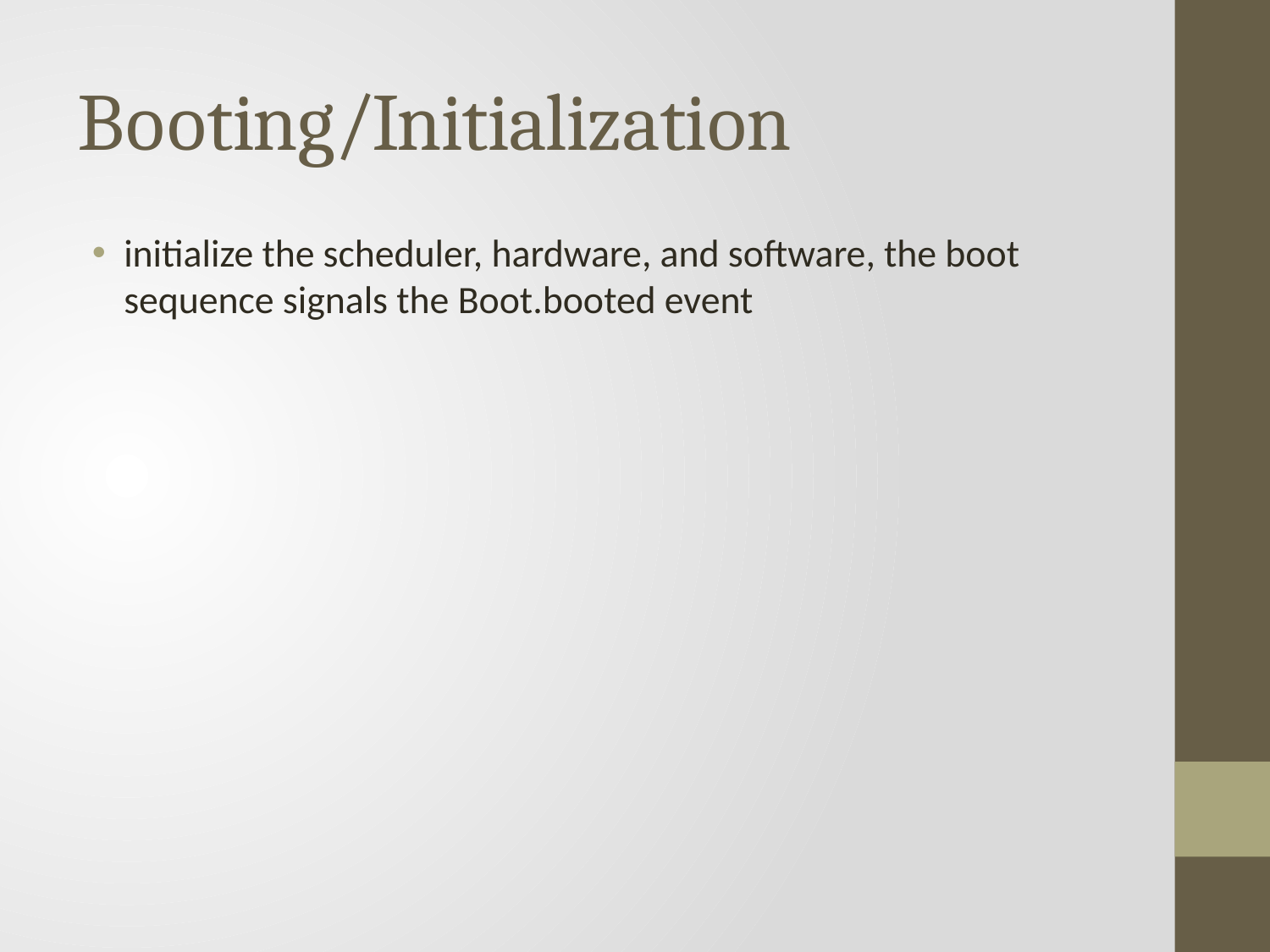

# Booting/Initialization
initialize the scheduler, hardware, and software, the boot sequence signals the Boot.booted event